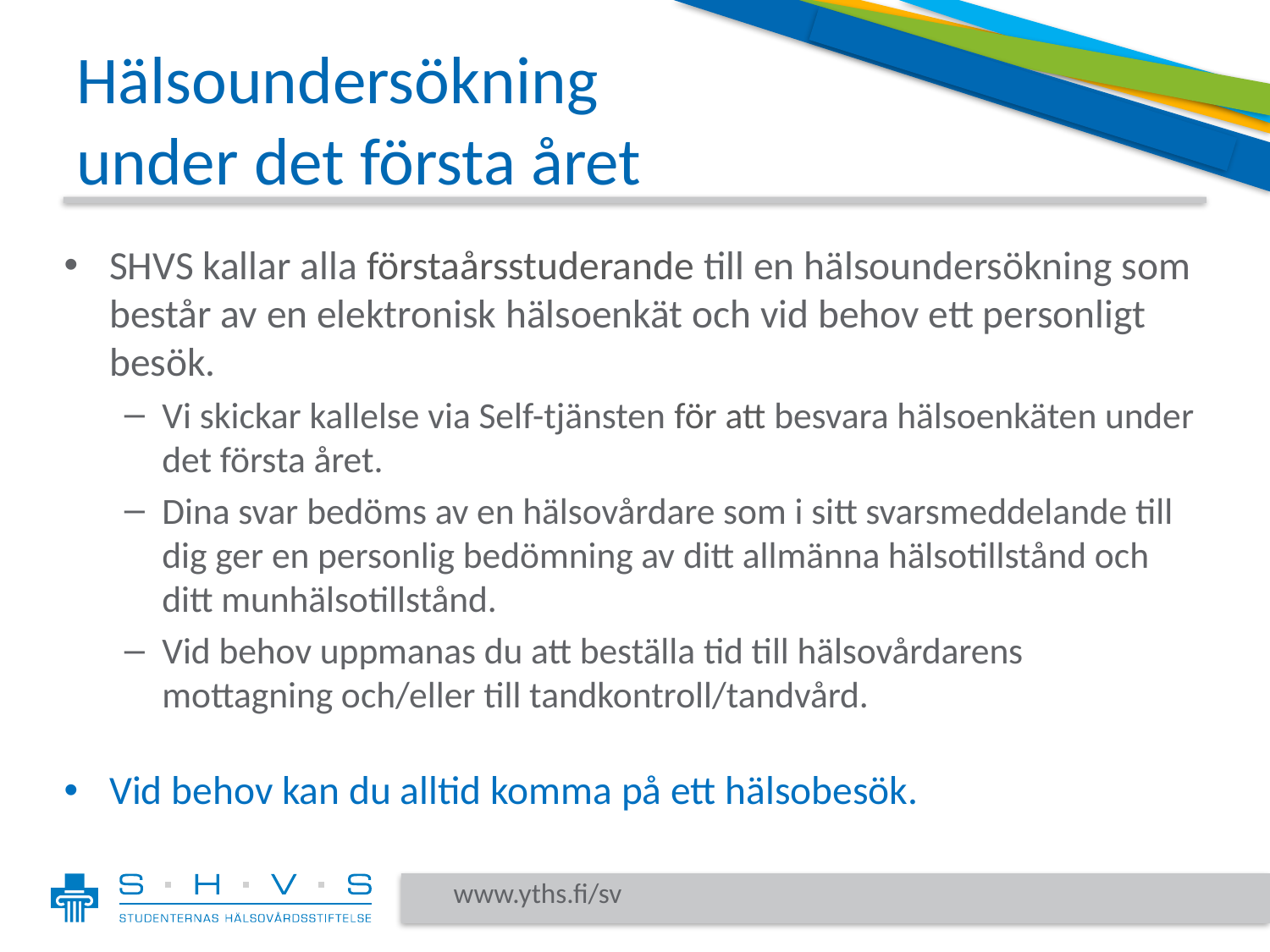

Hälsoundersökning
under det första året

SHVS kallar alla förstaårsstuderande till en hälsoundersökning som består av en elektronisk hälsoenkät och vid behov ett personligt besök.
Vi skickar kallelse via Self-tjänsten för att besvara hälsoenkäten under det första året.
Dina svar bedöms av en hälsovårdare som i sitt svarsmeddelande till dig ger en personlig bedömning av ditt allmänna hälsotillstånd och ditt munhälsotillstånd.
Vid behov uppmanas du att beställa tid till hälsovårdarens mottagning och/eller till tandkontroll/tandvård.

Vid behov kan du alltid komma på ett hälsobesök.